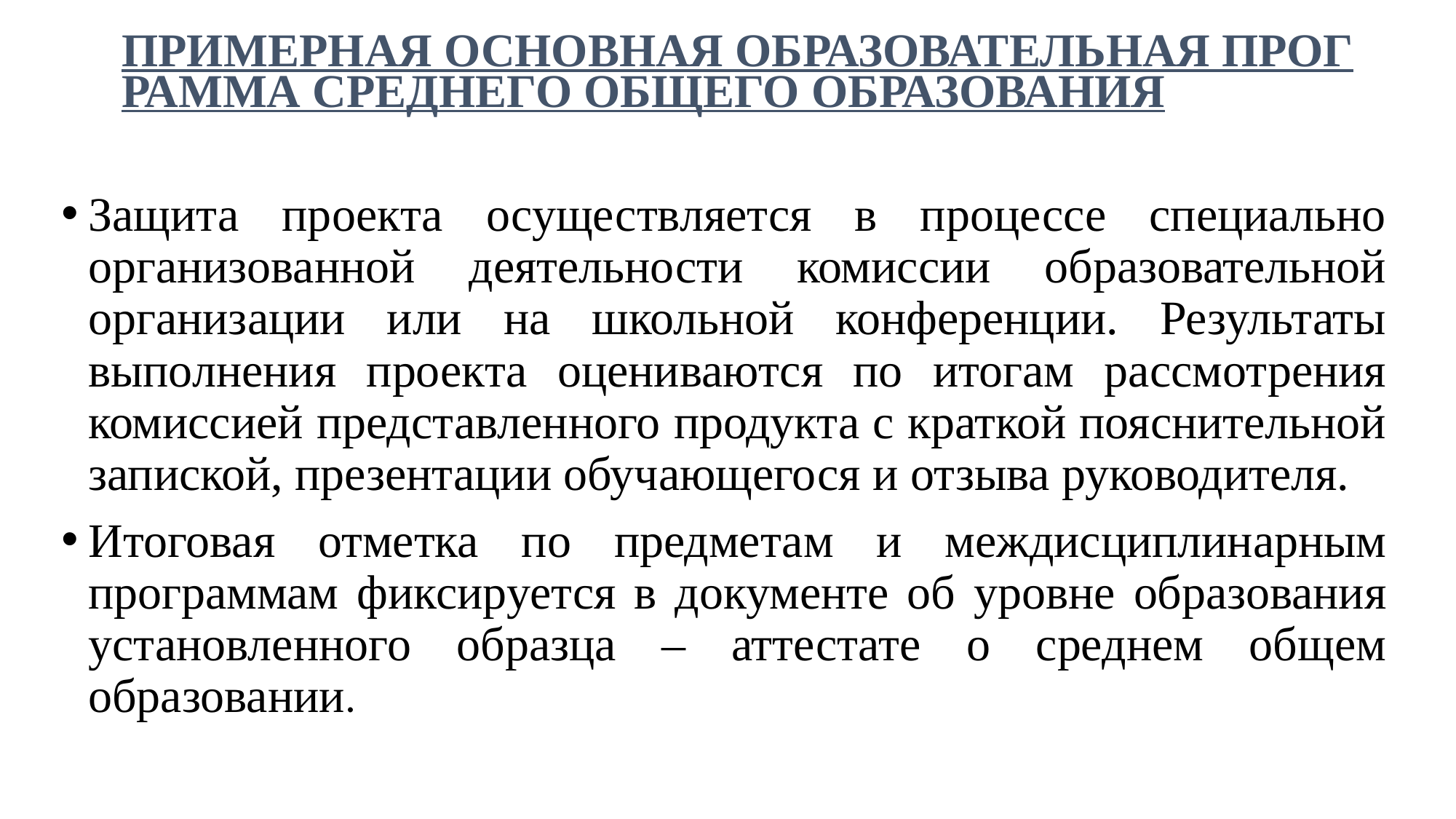

# ПРИМЕРНАЯ ОСНОВНАЯ ОБРАЗОВАТЕЛЬНАЯ ПРОГРАММА среднего ОБЩЕГО ОБРАЗОВАНИЯ
Защита проекта осуществляется в процессе специально организованной деятельности комиссии образовательной организации или на школьной конференции. Результаты выполнения проекта оцениваются по итогам рассмотрения комиссией представленного продукта с краткой пояснительной запиской, презентации обучающегося и отзыва руководителя.
Итоговая отметка по предметам и междисциплинарным программам фиксируется в документе об уровне образования установленного образца – аттестате о среднем общем образовании.